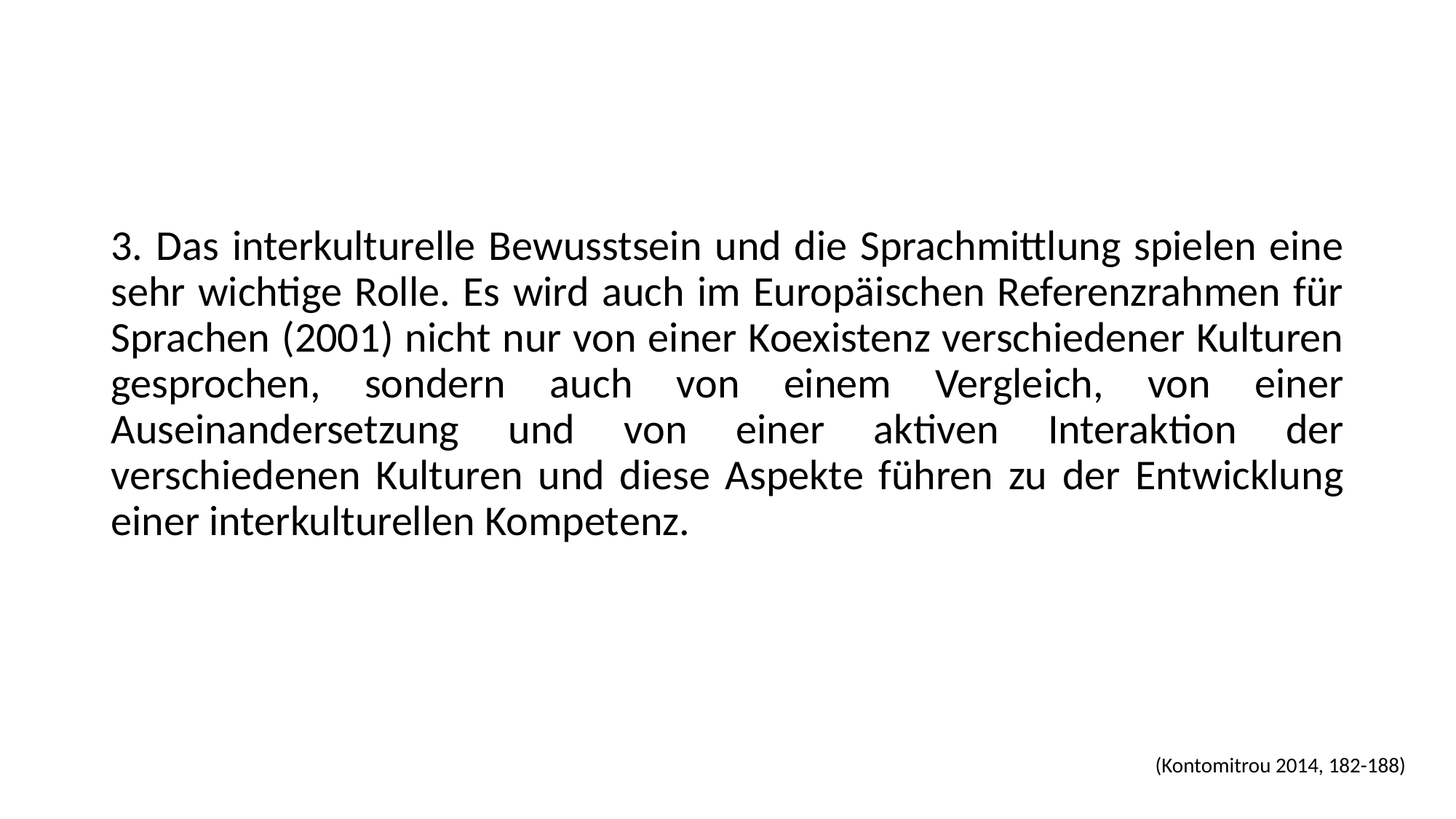

3. Das interkulturelle Bewusstsein und die Sprachmittlung spielen eine sehr wichtige Rolle. Es wird auch im Europäischen Referenzrahmen für Sprachen (2001) nicht nur von einer Koexistenz verschiedener Kulturen gesprochen, sondern auch von einem Vergleich, von einer Auseinandersetzung und von einer aktiven Interaktion der verschiedenen Kulturen und diese Aspekte führen zu der Entwicklung einer interkulturellen Kompetenz.
(Kontomitrou 2014, 182-188)